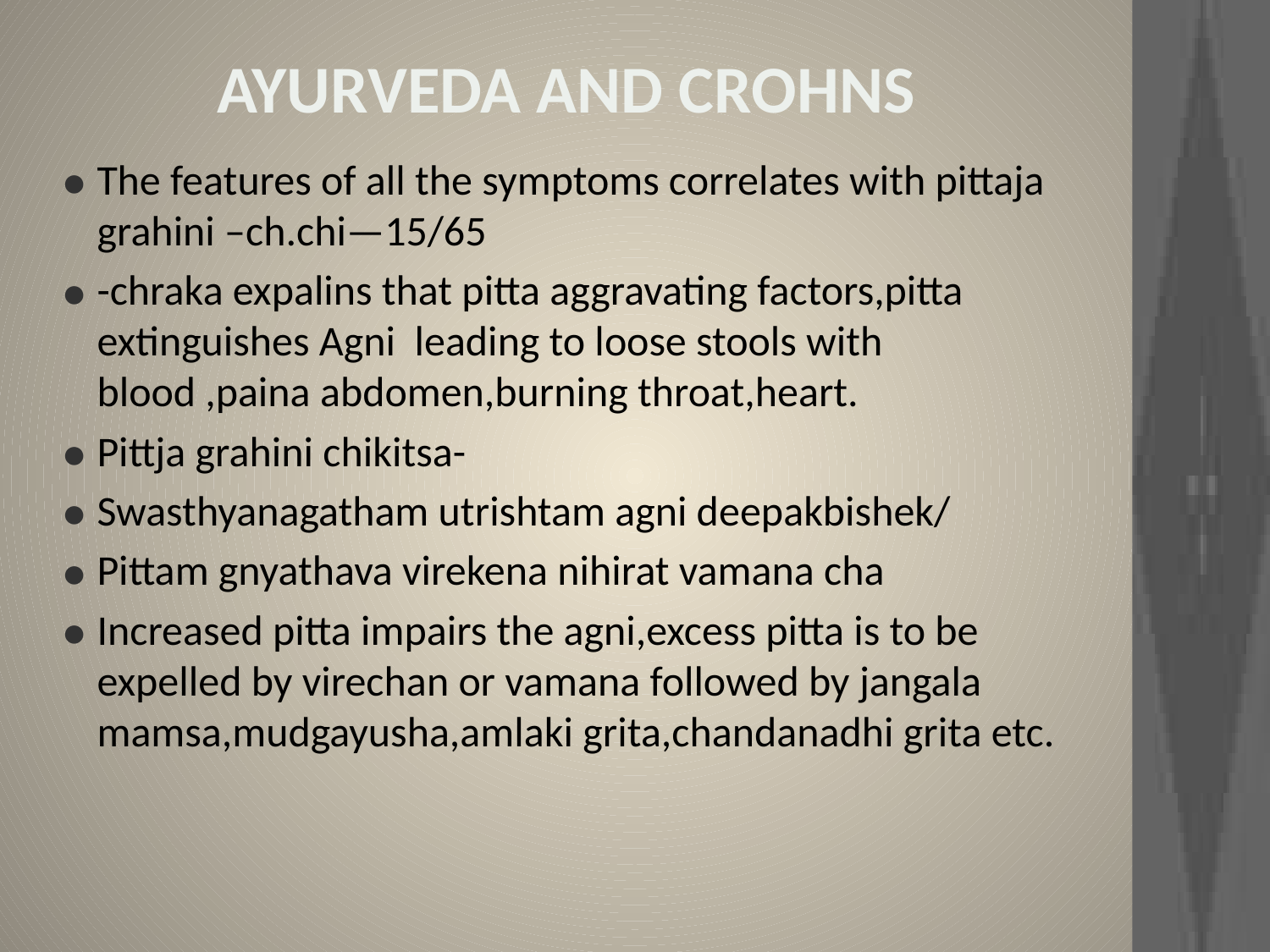

# AYURVEDA AND CROHNS
The features of all the symptoms correlates with pittaja grahini –ch.chi—15/65
-chraka expalins that pitta aggravating factors,pitta extinguishes Agni  leading to loose stools with blood ,paina abdomen,burning throat,heart.
Pittja grahini chikitsa-
Swasthyanagatham utrishtam agni deepakbishek/
Pittam gnyathava virekena nihirat vamana cha
Increased pitta impairs the agni,excess pitta is to be expelled by virechan or vamana followed by jangala mamsa,mudgayusha,amlaki grita,chandanadhi grita etc.